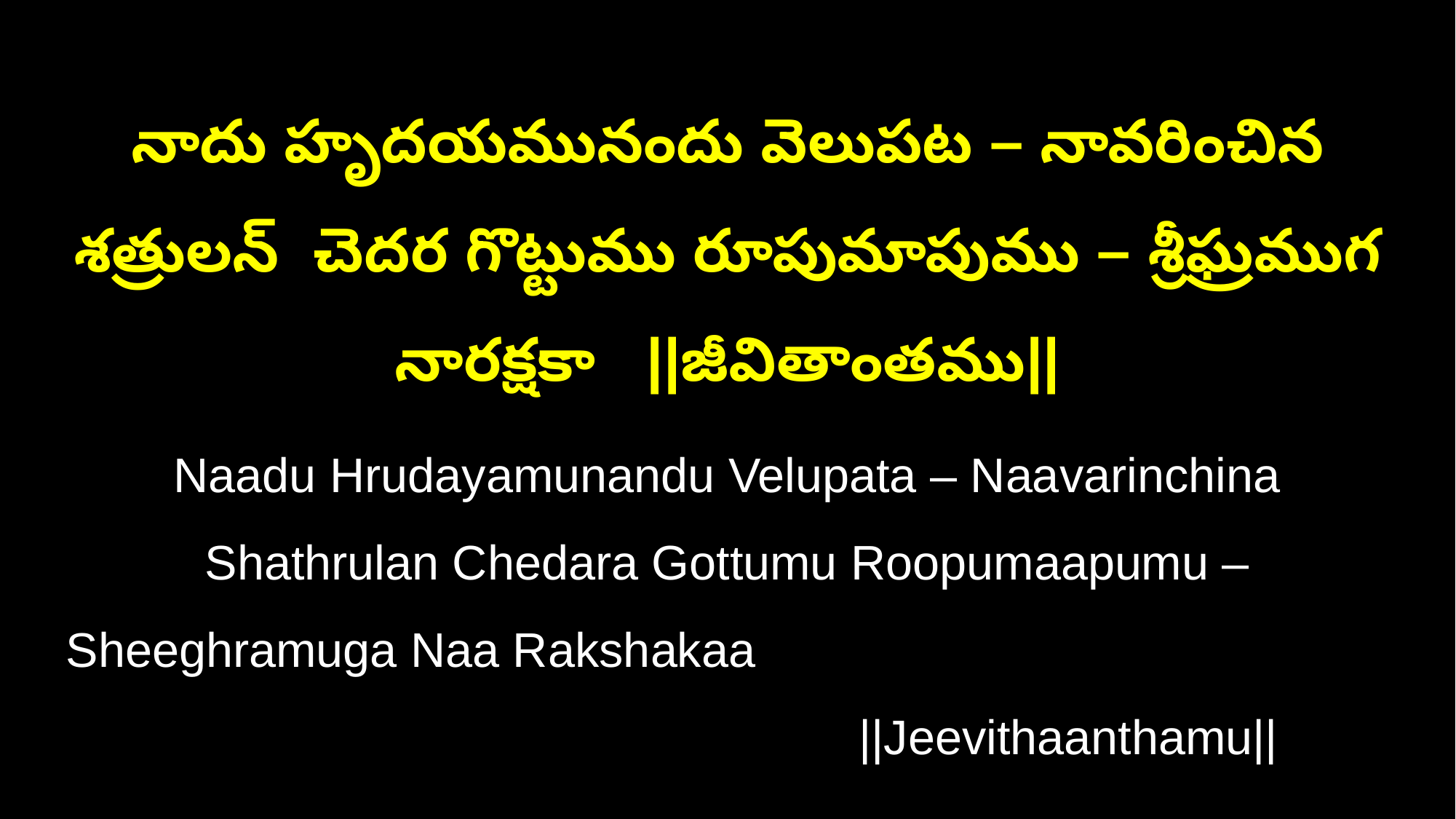

నాదు హృదయమునందు వెలుపట – నావరించిన శత్రులన్  చెదర గొట్టుము రూపుమాపుము – శ్రీఘ్రముగ నారక్షకా   ||జీవితాంతము||
Naadu Hrudayamunandu Velupata – Naavarinchina Shathrulan Chedara Gottumu Roopumaapumu – Sheeghramuga Naa Rakshakaa                                                                                                   ||Jeevithaanthamu||